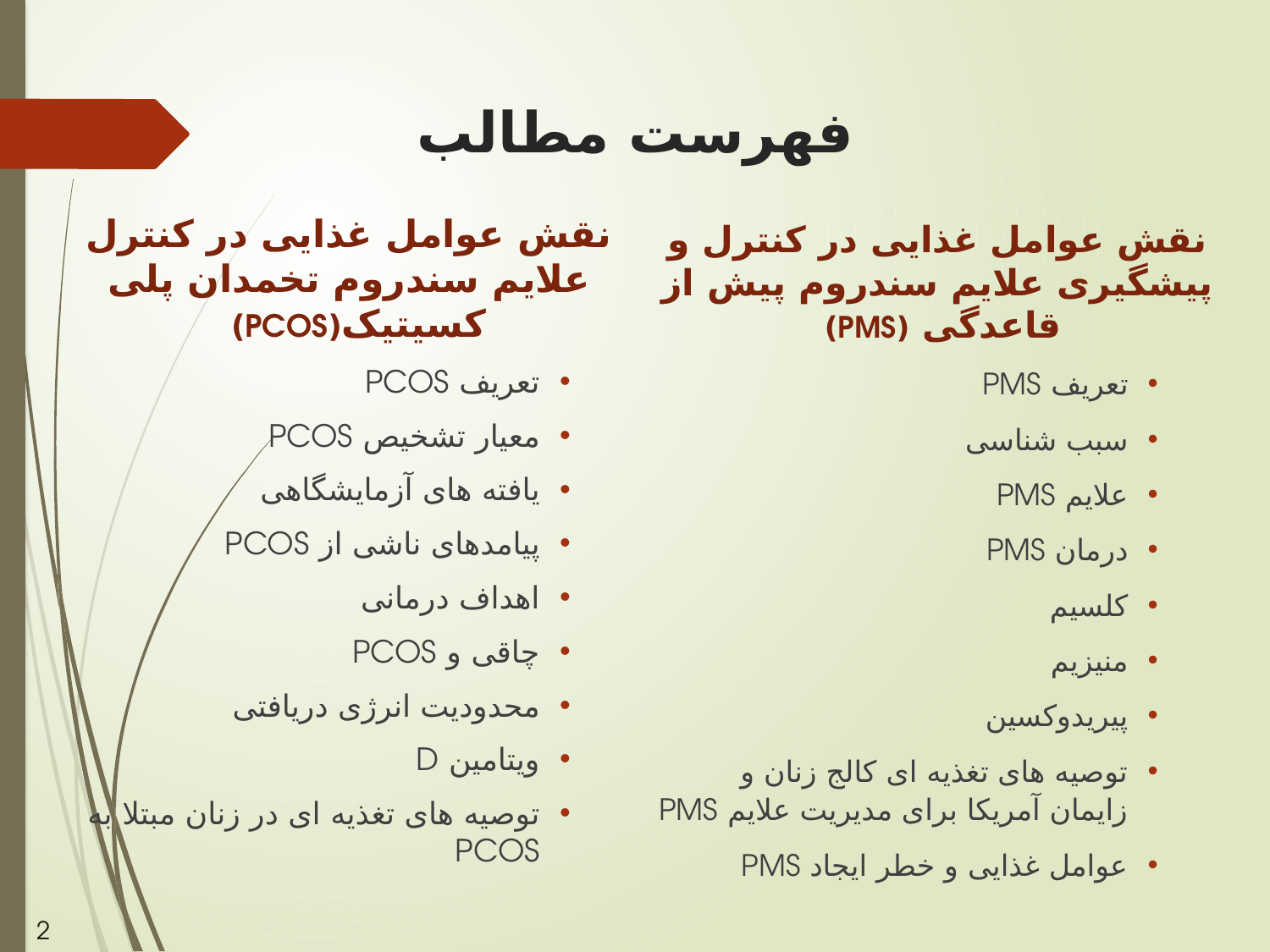

# فهرست مطالب
نقش عوامل غذایی در کنترل علایم سندروم تخمدان پلی کسیتیک(PCOS)
تعریف PCOS
معیار تشخیص PCOS
یافته های آزمایشگاهی
پیامدهای ناشی از PCOS
اهداف درمانی
چاقی و PCOS
محدودیت انرژی دریافتی
ویتامین D
توصیه های تغذیه ای در زنان مبتلا به PCOS

نقش عوامل غذایی در کنترل و پیشگیری علایم سندروم پیش از قاعدگی (PMS)
تعریف PMS
سبب شناسی
علایم PMS
درمان PMS
کلسیم
منیزیم
پیریدوکسین
توصیه های تغذیه ای کالج زنان و زایمان آمریکا برای مدیریت علایم PMS
عوامل غذایی و خطر ایجاد PMS

2